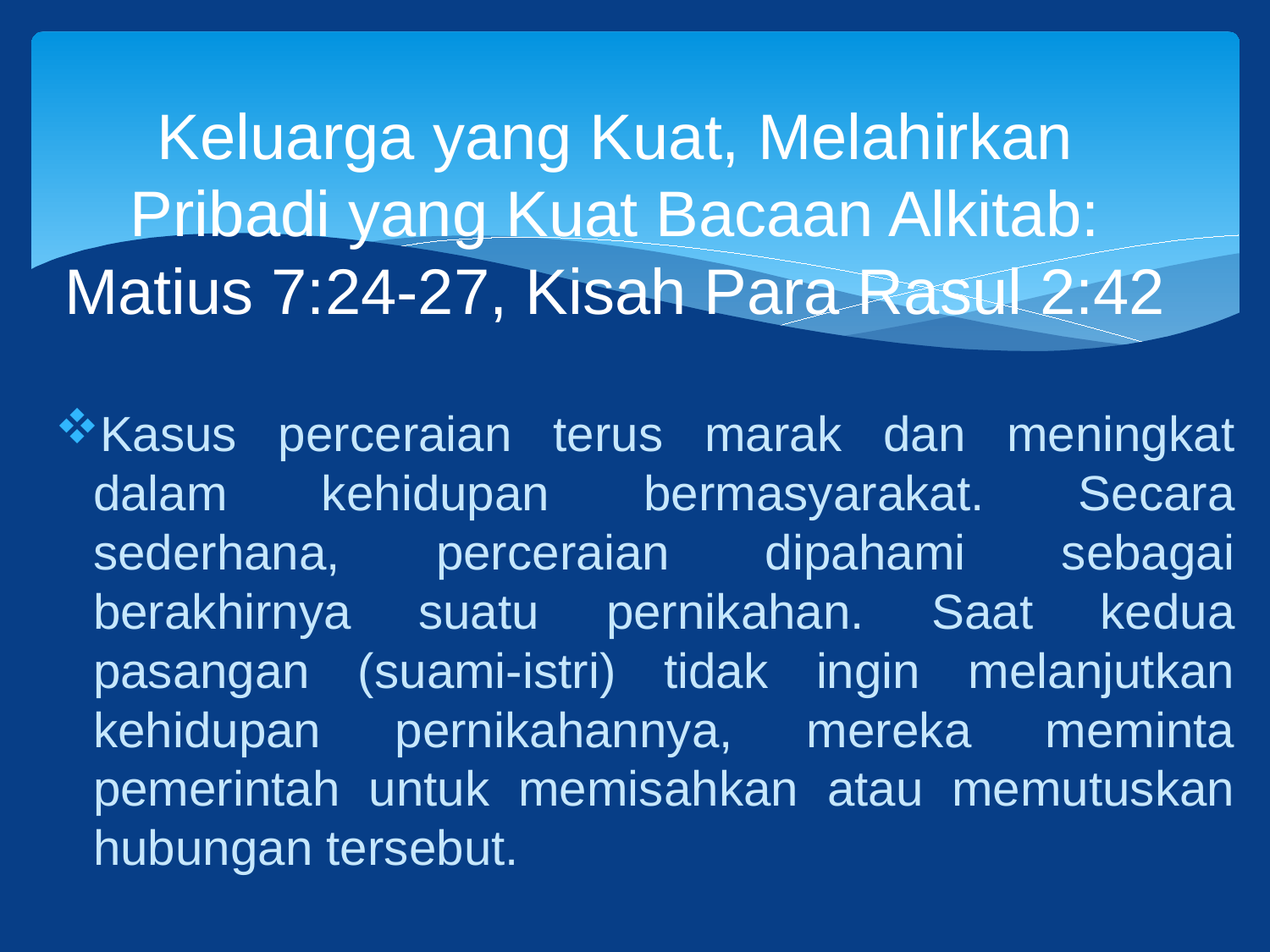

# Keluarga yang Kuat, Melahirkan Pribadi yang Kuat Bacaan Alkitab: Matius 7:24-27, Kisah Para Rasul 2:42
Kasus perceraian terus marak dan meningkat dalam kehidupan bermasyarakat. Secara sederhana, perceraian dipahami sebagai berakhirnya suatu pernikahan. Saat kedua pasangan (suami-istri) tidak ingin melanjutkan kehidupan pernikahannya, mereka meminta pemerintah untuk memisahkan atau memutuskan hubungan tersebut.